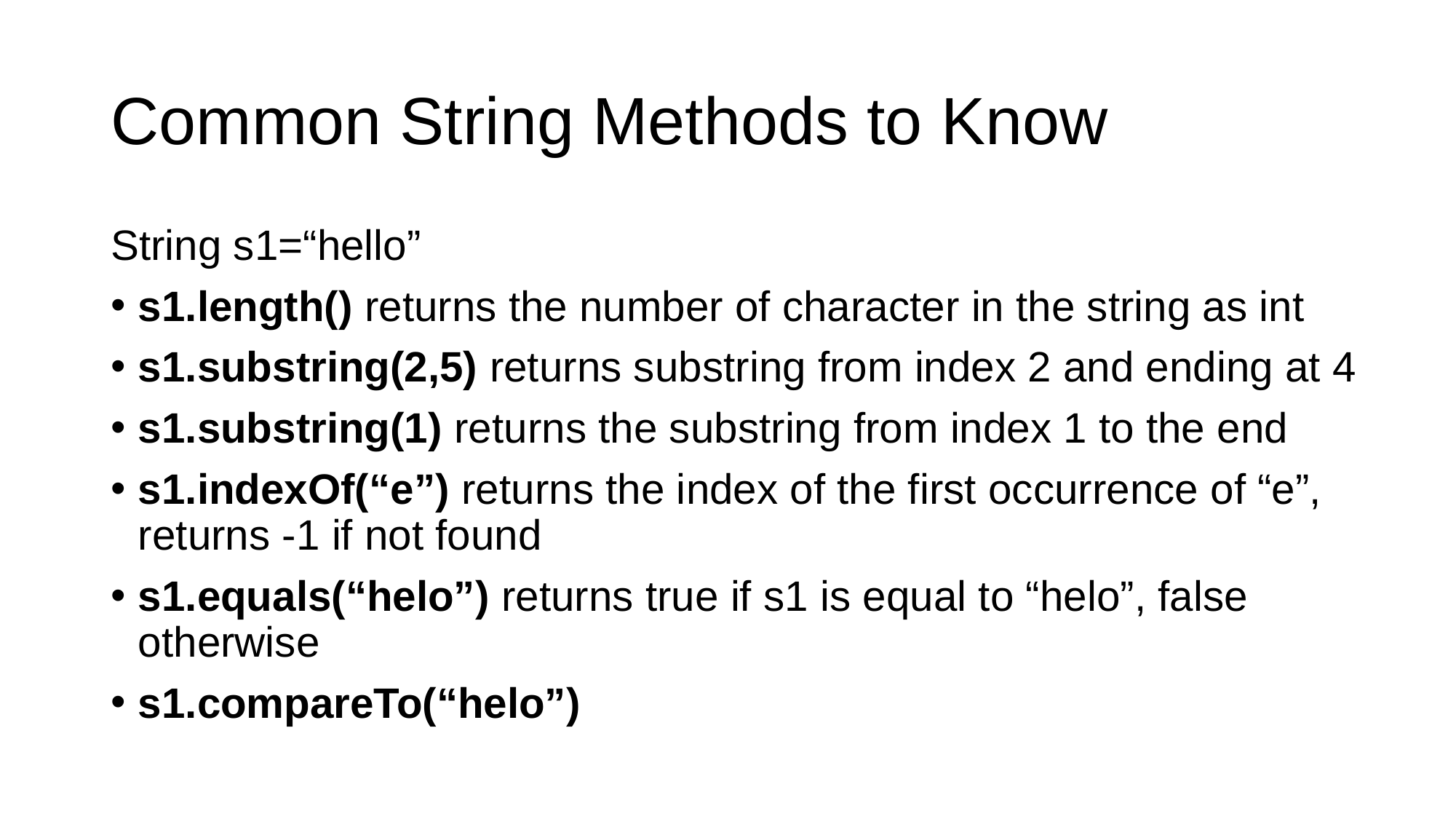

# Common String Methods to Know
String s1=“hello”
s1.length() returns the number of character in the string as int
s1.substring(2,5) returns substring from index 2 and ending at 4
s1.substring(1) returns the substring from index 1 to the end
s1.indexOf(“e”) returns the index of the first occurrence of “e”, returns -1 if not found
s1.equals(“helo”) returns true if s1 is equal to “helo”, false otherwise
s1.compareTo(“helo”)